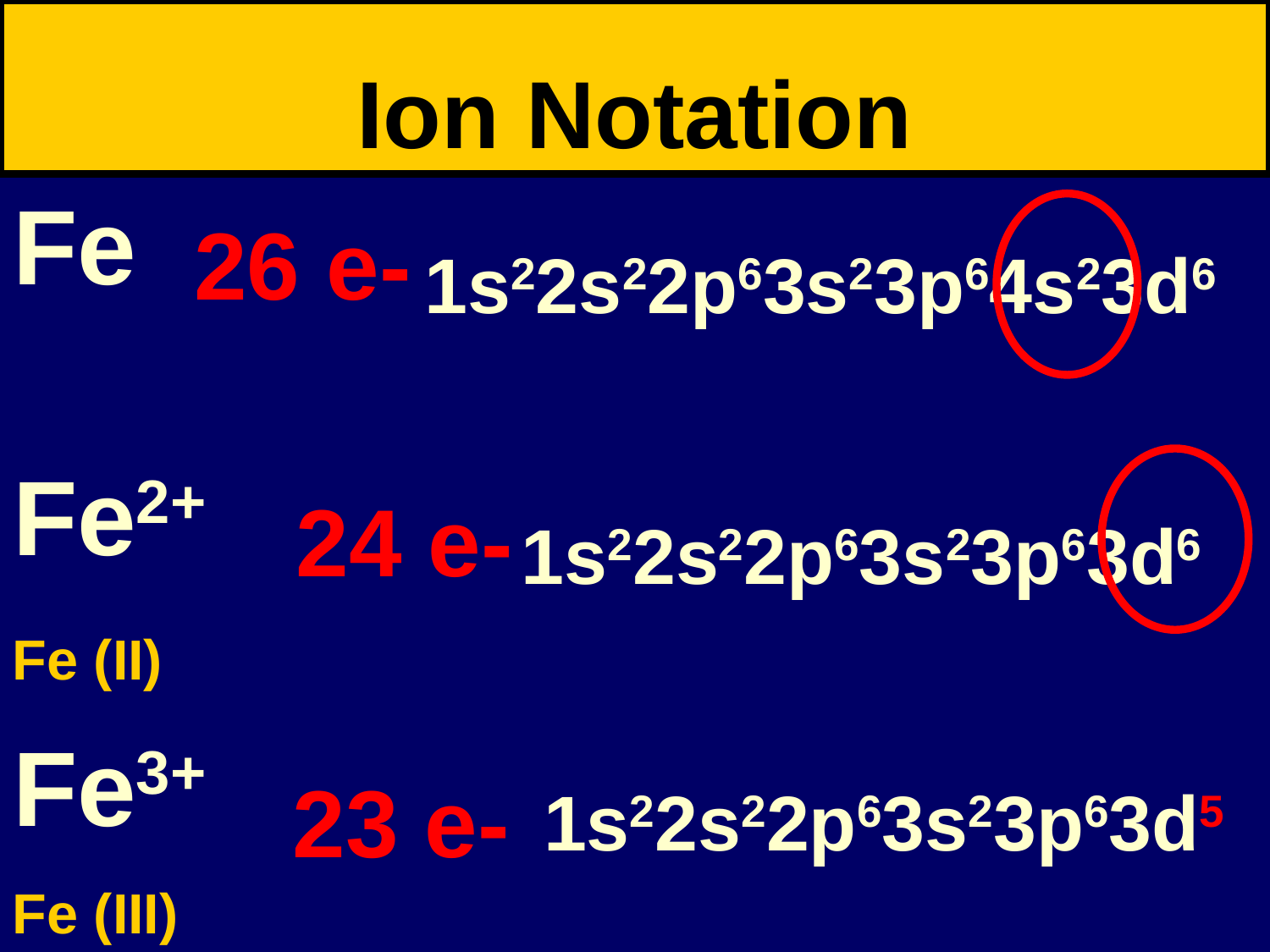

# Ion Notation
26 e-
Fe

Fe2+

Fe3+

1s22s22p63s23p64s23d6
24 e-

1s22s22p63s23p63d6
Fe (II)
23 e-
1s22s22p63s23p63d5
Fe (III)